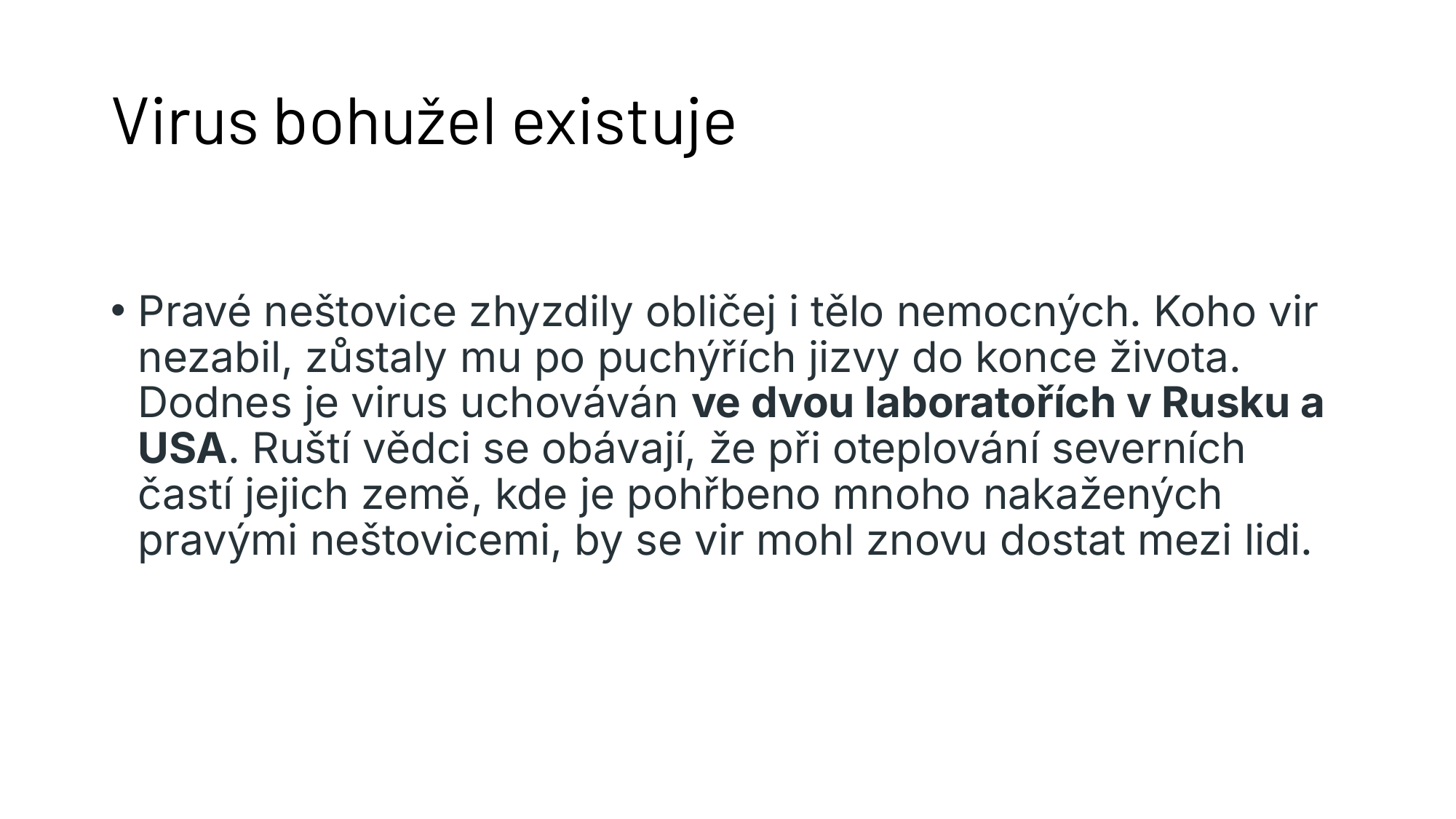

# Virus bohužel existuje

Pravé neštovice zhyzdily obličej i tělo nemocných. Koho vir nezabil, zůstaly mu po puchýřích jizvy do konce života. Dodnes je virus uchováván ve dvou laboratořích v Rusku a USA. Ruští vědci se obávají, že při oteplování severních častí jejich země, kde je pohřbeno mnoho nakažených pravými neštovicemi, by se vir mohl znovu dostat mezi lidi.